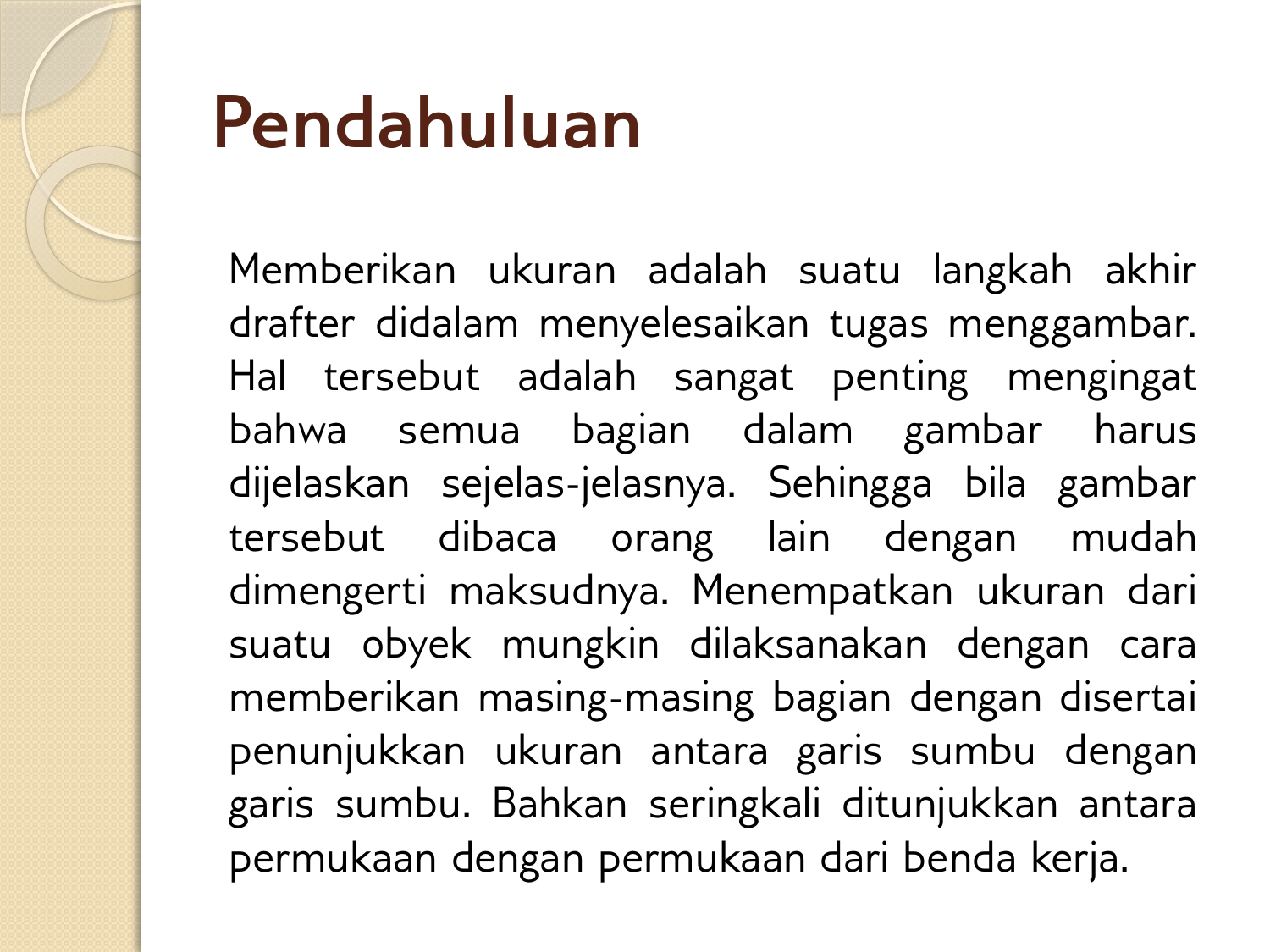

# Pendahuluan
	Memberikan ukuran adalah suatu langkah akhir drafter didalam menyelesaikan tugas menggambar. Hal tersebut adalah sangat penting mengingat bahwa semua bagian dalam gambar harus dijelaskan sejelas-jelasnya. Sehingga bila gambar tersebut dibaca orang lain dengan mudah dimengerti maksudnya. Menempatkan ukuran dari suatu obyek mungkin dilaksanakan dengan cara memberikan masing-masing bagian dengan disertai penunjukkan ukuran antara garis sumbu dengan garis sumbu. Bahkan seringkali ditunjukkan antara permukaan dengan permukaan dari benda kerja.